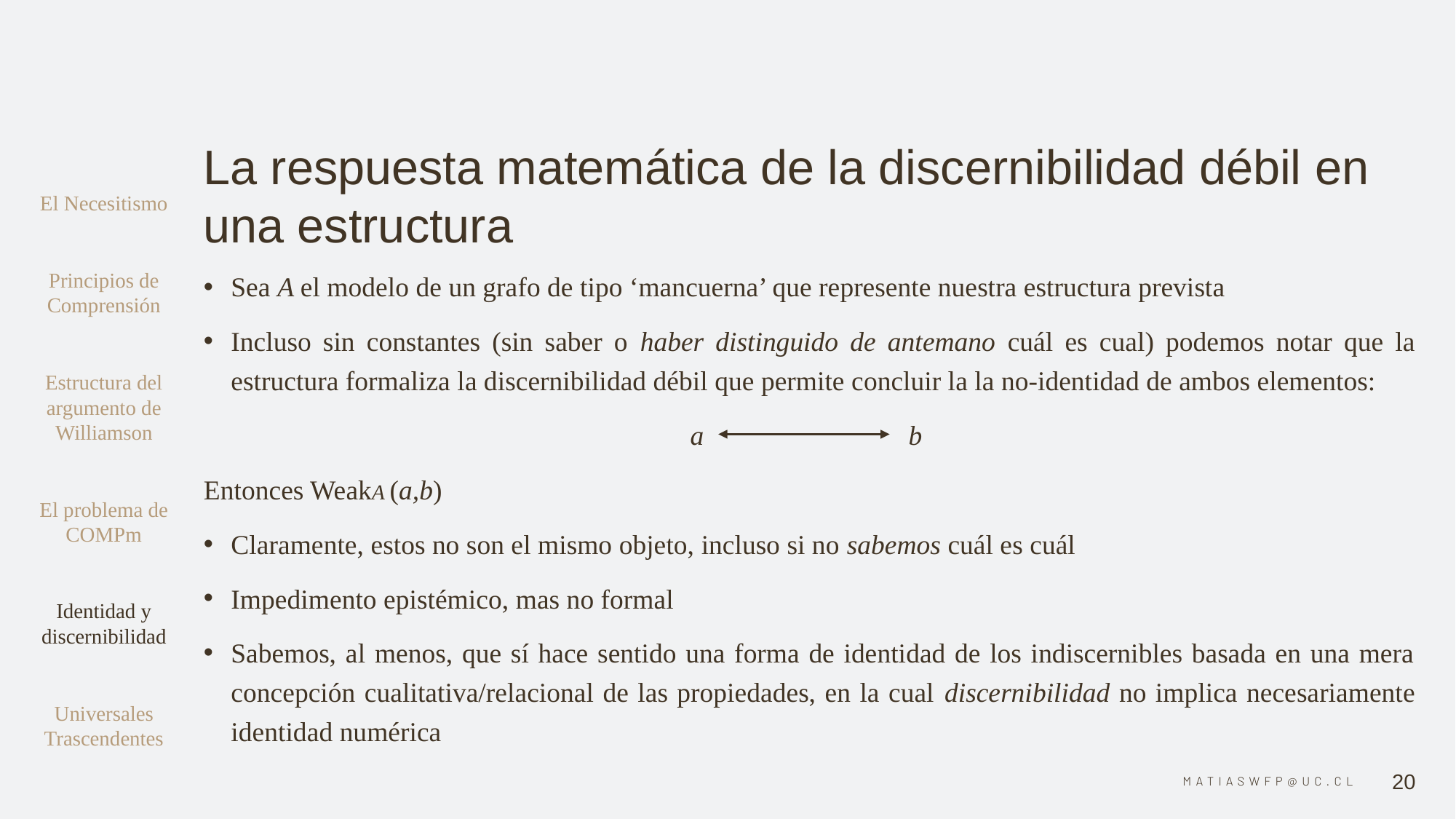

# La respuesta matemática de la discernibilidad débil en una estructura
El Necesitismo

Principios de Comprensión

Estructura del argumento de Williamson

El problema de COMPm

Identidad y discernibilidad

Universales Trascendentes

Sea A el modelo de un grafo de tipo ‘mancuerna’ que represente nuestra estructura prevista
Incluso sin constantes (sin saber o haber distinguido de antemano cuál es cual) podemos notar que la estructura formaliza la discernibilidad débil que permite concluir la la no-identidad de ambos elementos:
a		b
Entonces WeakA (a,b)
Claramente, estos no son el mismo objeto, incluso si no sabemos cuál es cuál
Impedimento epistémico, mas no formal
Sabemos, al menos, que sí hace sentido una forma de identidad de los indiscernibles basada en una mera concepción cualitativa/relacional de las propiedades, en la cual discernibilidad no implica necesariamente identidad numérica
matiaswfp@uc.cl
20